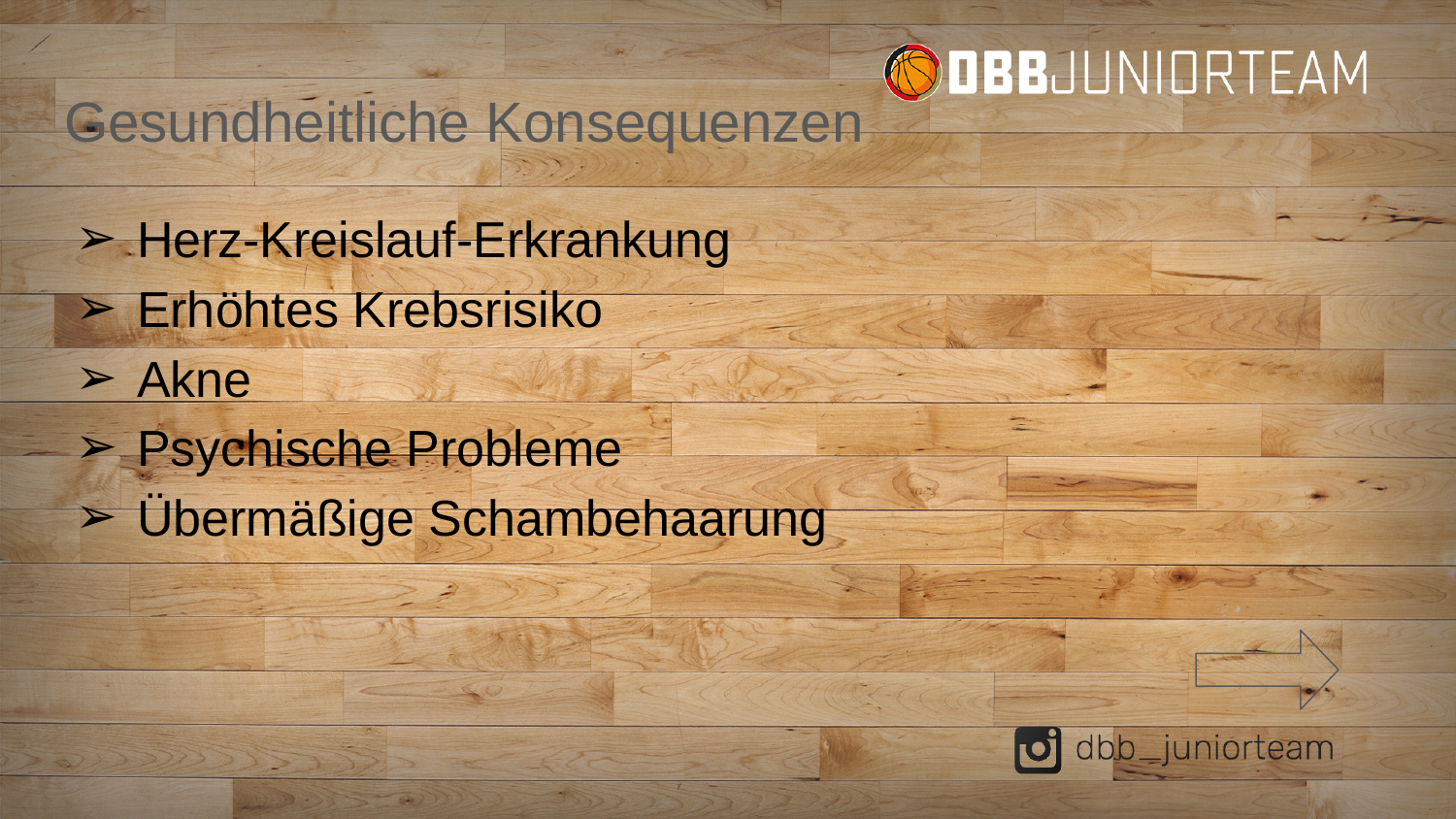

# Gesundheitliche Konsequenzen
Herz-Kreislauf-Erkrankung
Erhöhtes Krebsrisiko
Akne
Psychische Probleme
Übermäßige Schambehaarung